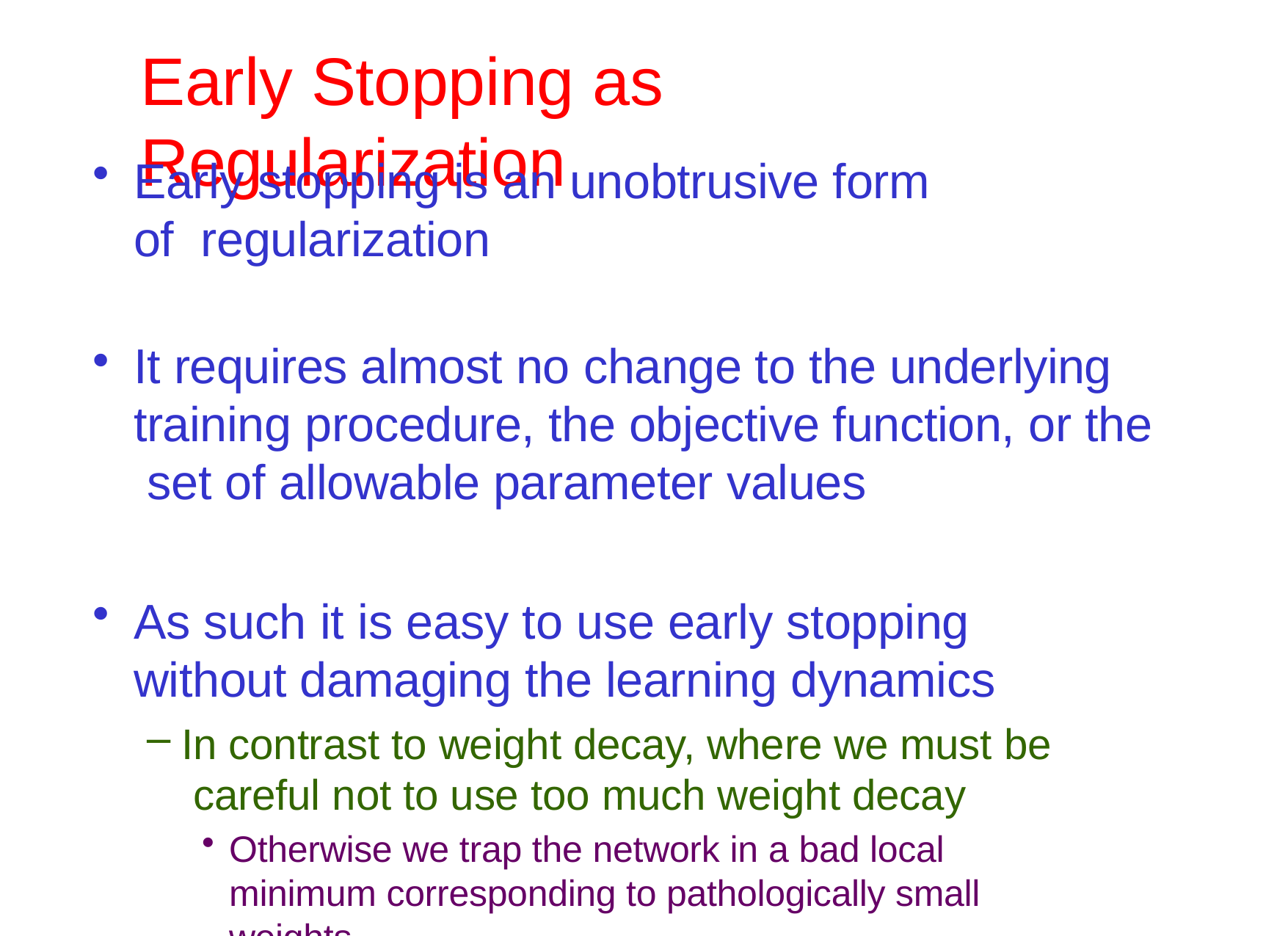

# Early Stopping as Regularization
Early stopping is an unobtrusive form of  regularization

It requires almost no change to the underlying  training procedure, the objective function, or the  set of allowable parameter values

As such it is easy to use early stopping without damaging the learning dynamics
In contrast to weight decay, where we must be  careful not to use too much weight decay
Otherwise we trap the network in a bad local minimum corresponding to pathologically small weights